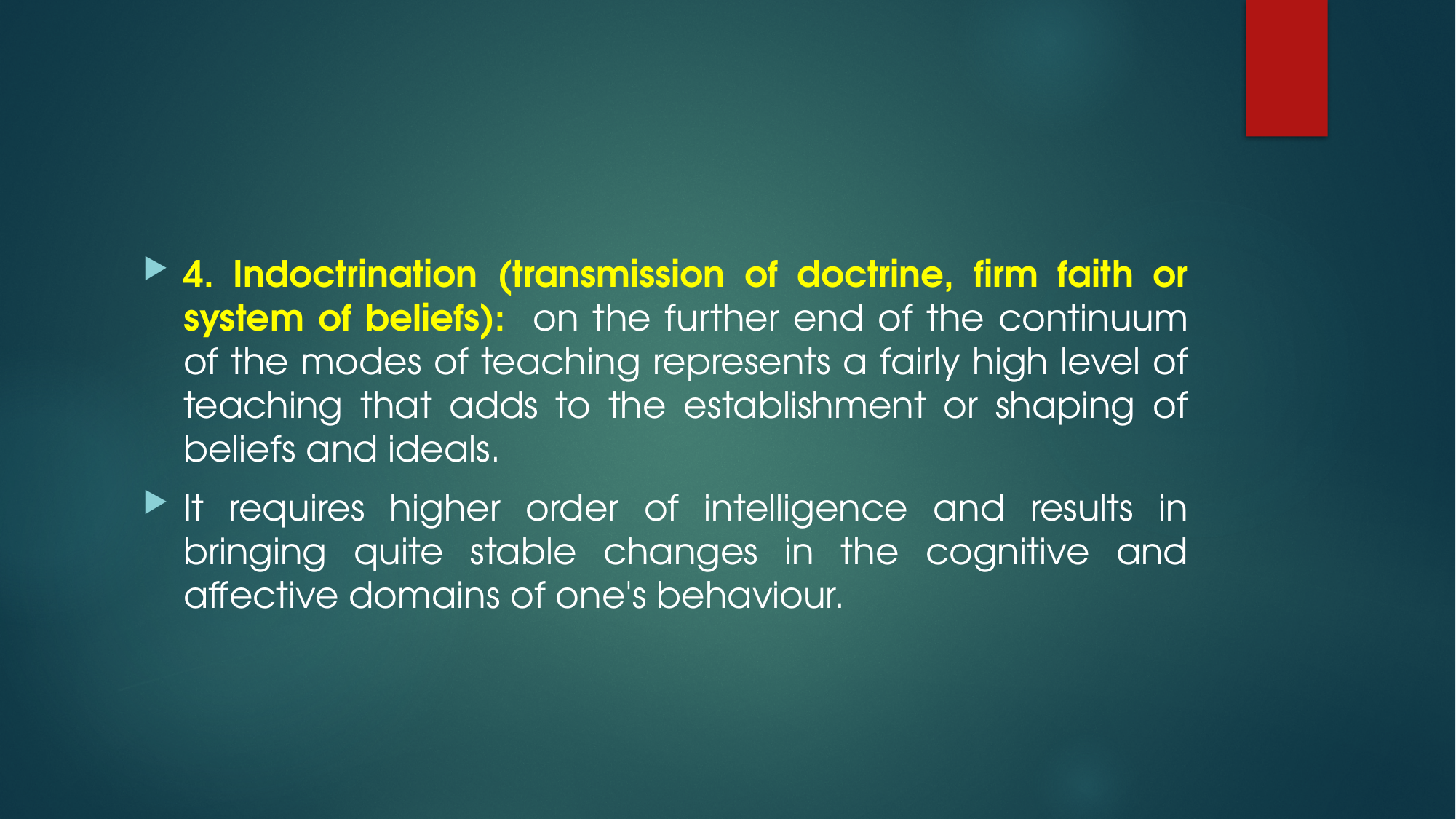

#
4. Indoctrination (transmission of doctrine, firm faith or system of beliefs):  on the further end of the continuum of the modes of teaching represents a fairly high level of teaching that adds to the establishment or shaping of beliefs and ideals.
It requires higher order of intelligence and results in bringing quite stable changes in the cognitive and affective domains of one's behaviour.